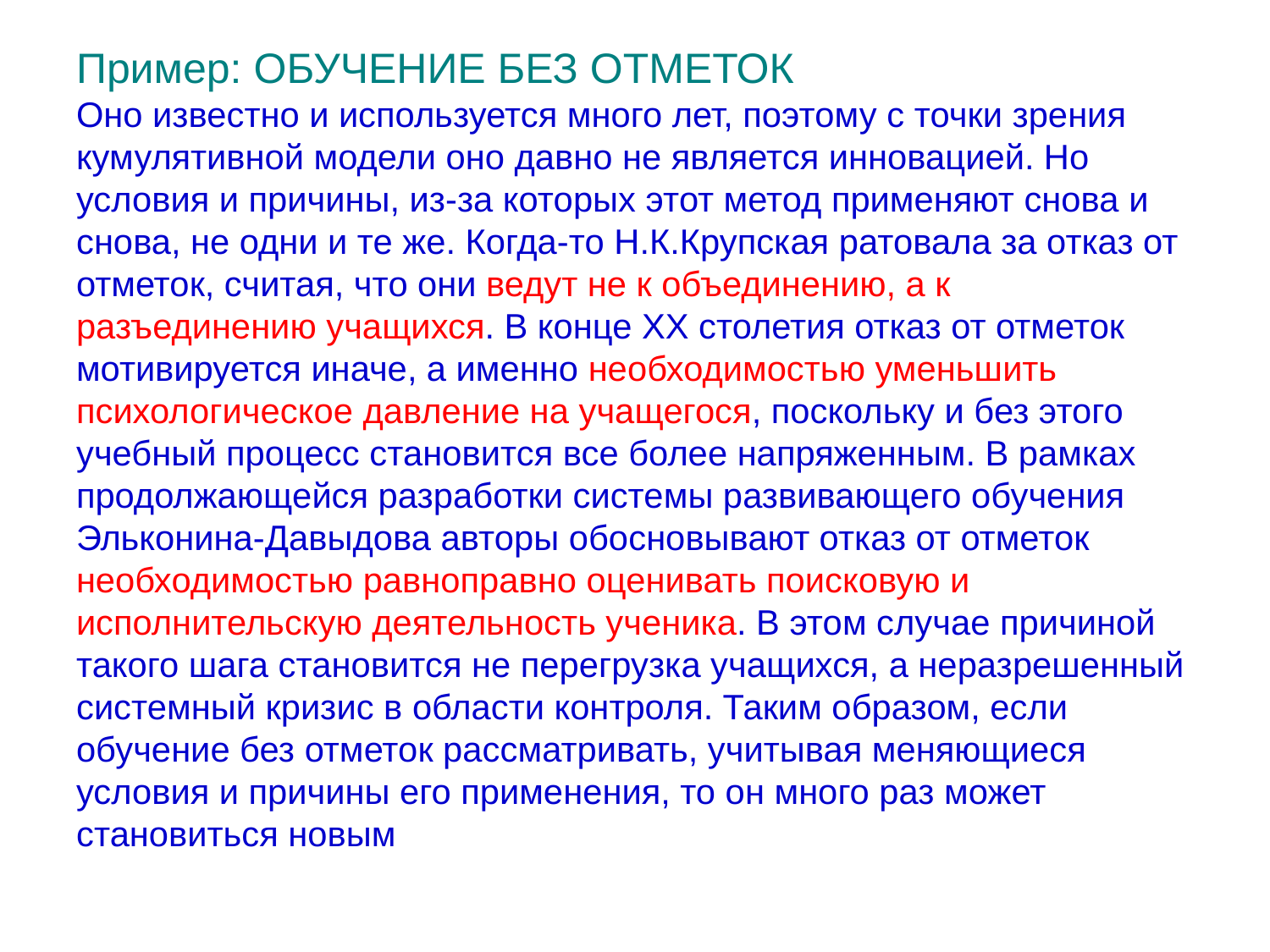

# Пример: ОБУЧЕНИЕ БЕЗ ОТМЕТОК Оно известно и используется много лет, поэтому с точки зрения кумулятивной модели оно давно не является инновацией. Но условия и причины, из-за которых этот метод применяют снова и снова, не одни и те же. Когда-то Н.К.Крупская ратовала за отказ от отметок, считая, что они ведут не к объединению, а к разъединению учащихся. В конце ХХ столетия отказ от отметок мотивируется иначе, а именно необходимостью уменьшить психологическое давление на учащегося, поскольку и без этого учебный процесс становится все более напряженным. В рамках продолжающейся разработки системы развивающего обучения Эльконина-Давыдова авторы обосновывают отказ от отметок необходимостью равноправно оценивать поисковую и исполнительскую деятельность ученика. В этом случае причиной такого шага становится не перегрузка учащихся, а неразрешенный системный кризис в области контроля. Таким образом, если обучение без отметок рассматривать, учитывая меняющиеся условия и причины его применения, то он много раз может становиться новым